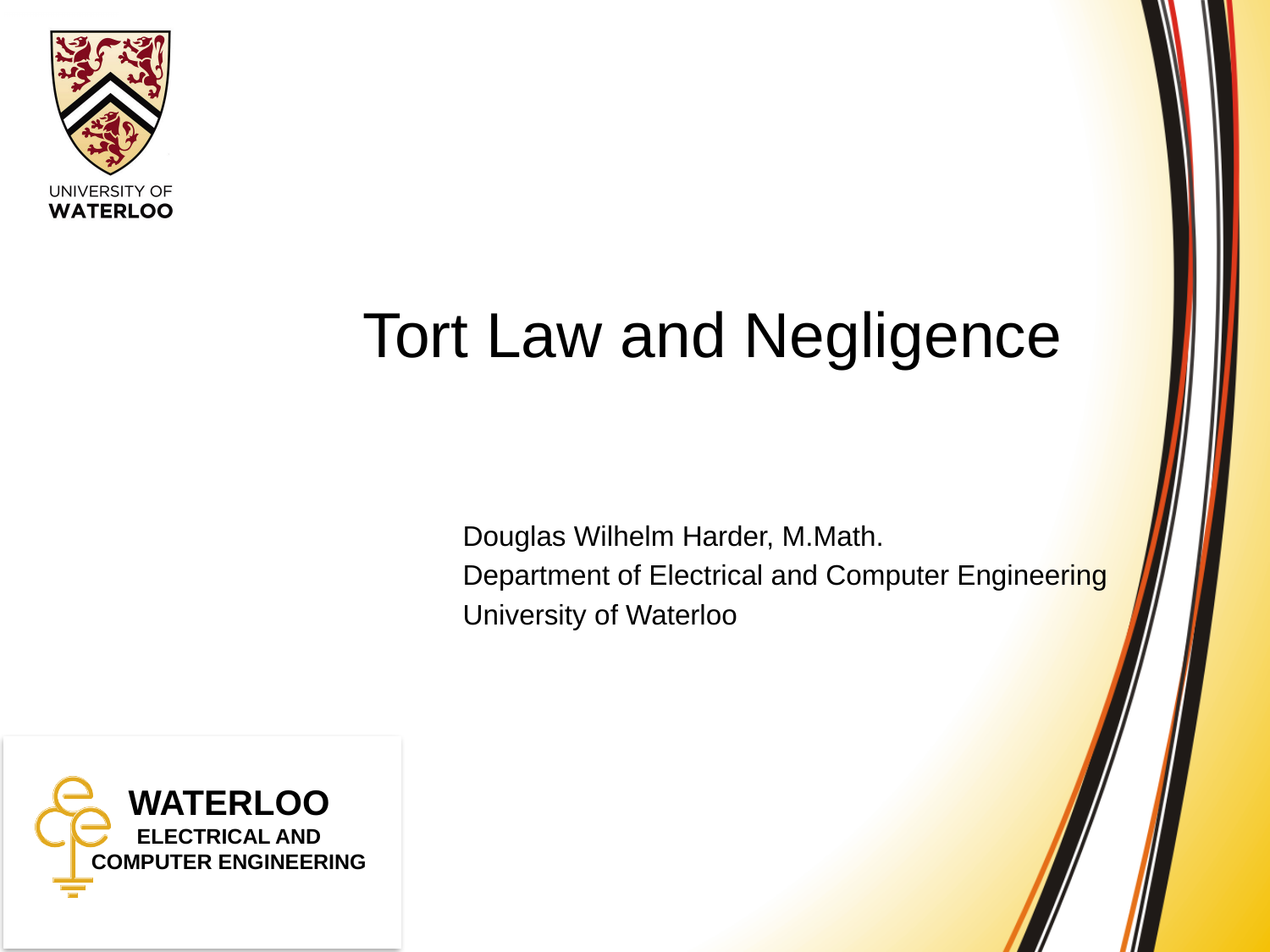

# Tort Law and Negligence
Douglas Wilhelm Harder, M.Math.
Department of Electrical and Computer Engineering
University of Waterloo